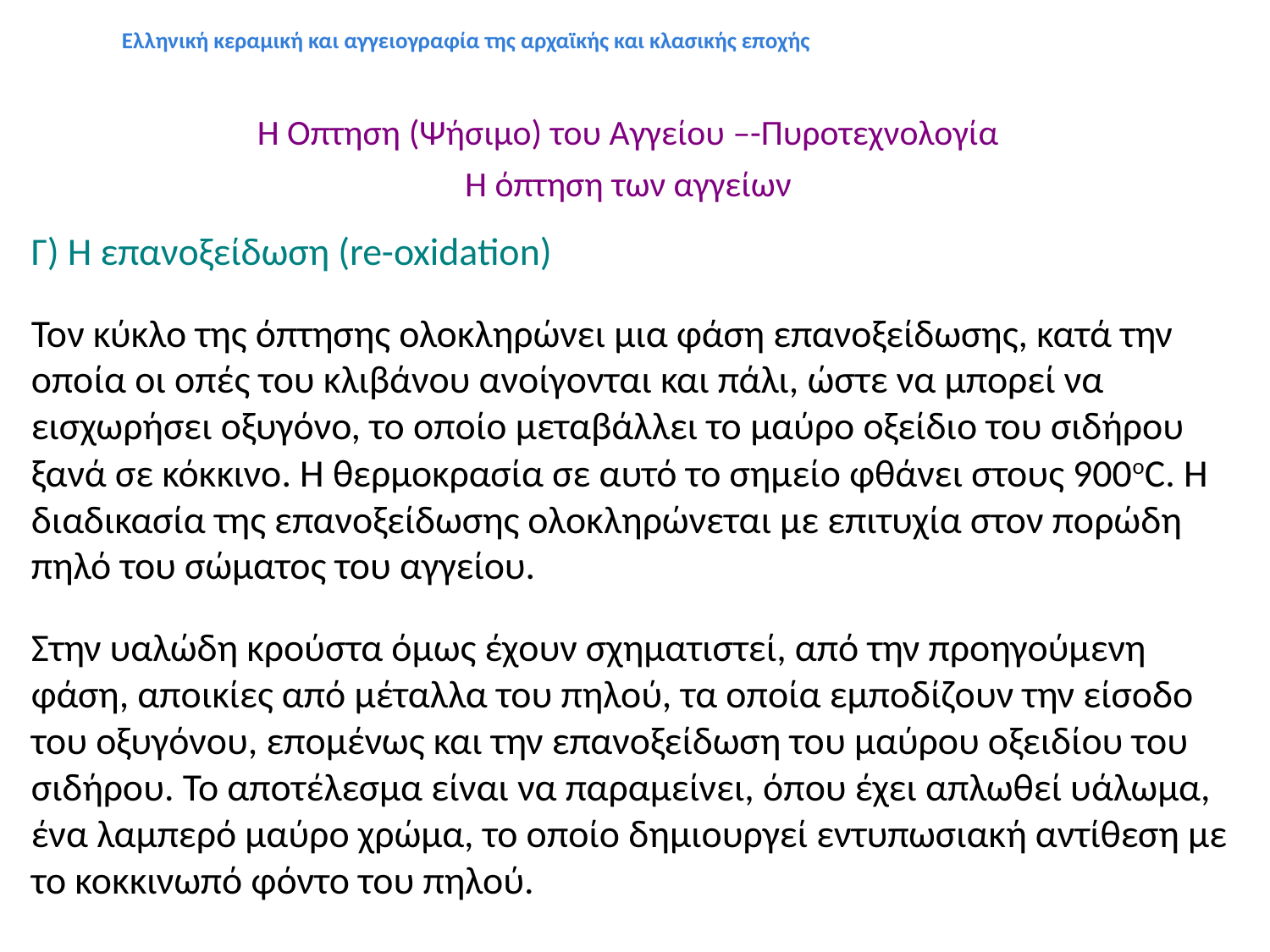

Ελληνική κεραμική και αγγειογραφία της αρχαϊκής και κλασικής εποχής

Η Όπτηση (Ψήσιμο) του Αγγείου –-Πυροτεχνολογία
Η όπτηση των αγγείων

Γ) Η επανοξείδωση (re-oxidation)
Τον κύκλο της όπτησης ολοκληρώνει μια φάση επανοξείδωσης, κατά την οποία οι οπές του κλιβάνου ανοίγονται και πάλι, ώστε να μπορεί να εισχωρήσει οξυγόνο, το οποίο μεταβάλλει το μαύρο οξείδιο του σιδήρου ξανά σε κόκκινο. Η θερμοκρασία σε αυτό το σημείο φθάνει στους 900οC. Η διαδικασία της επανοξείδωσης ολοκληρώνεται με επιτυχία στον πορώδη πηλό του σώματος του αγγείου.
Στην υαλώδη κρούστα όμως έχουν σχηματιστεί, από την προηγούμενη φάση, αποικίες από μέταλλα του πηλού, τα οποία εμποδίζουν την είσοδο του οξυγόνου, επομένως και την επανοξείδωση του μαύρου οξειδίου του σιδήρου. Το αποτέλεσμα είναι να παραμείνει, όπου έχει απλωθεί υάλωμα, ένα λαμπερό μαύρο χρώμα, το οποίο δημιουργεί εντυπωσιακή αντίθεση με το κοκκινωπό φόντο του πηλού.